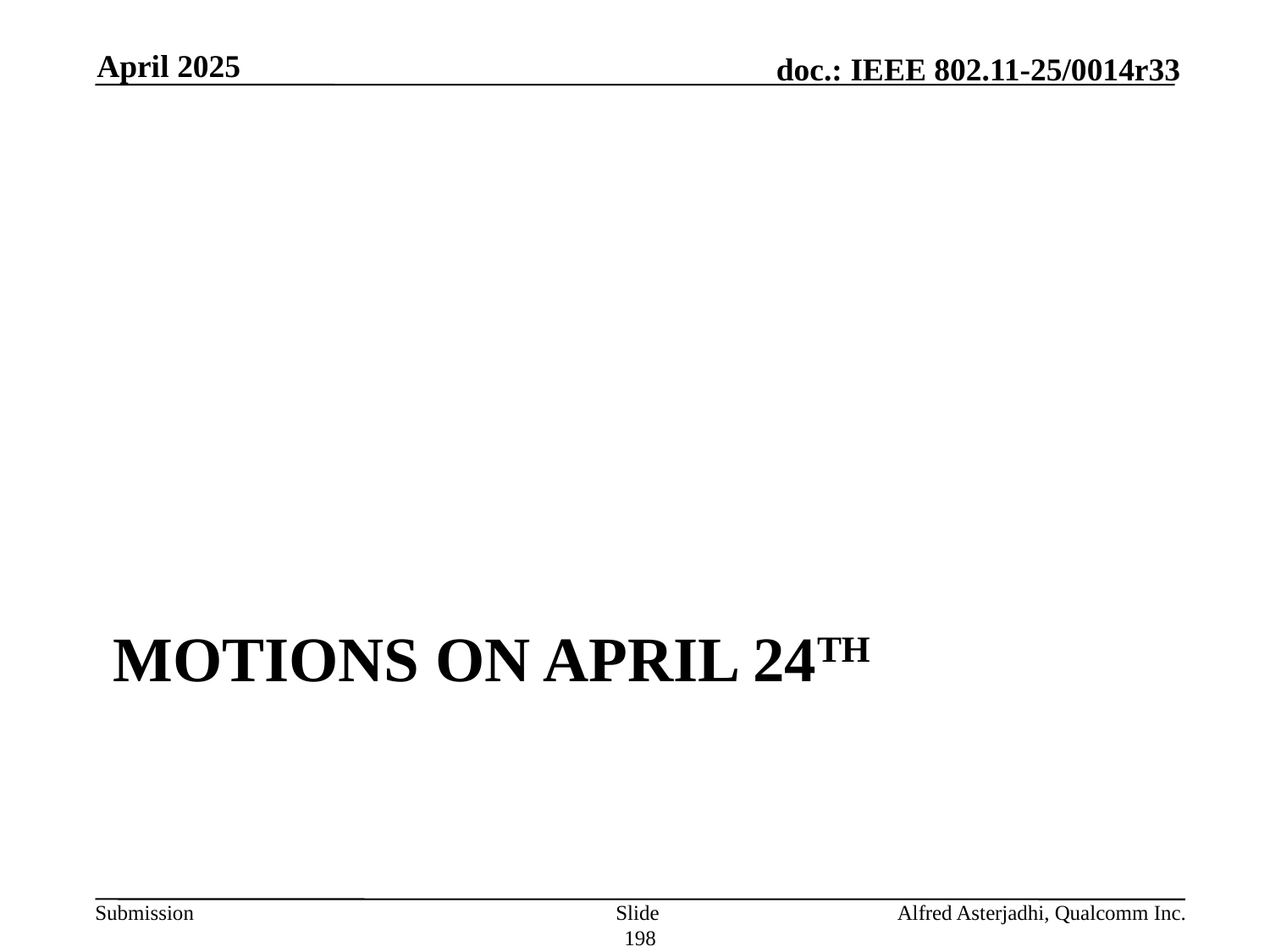

April 2025

# Motions on April 24th
Slide 198
Alfred Asterjadhi, Qualcomm Inc.